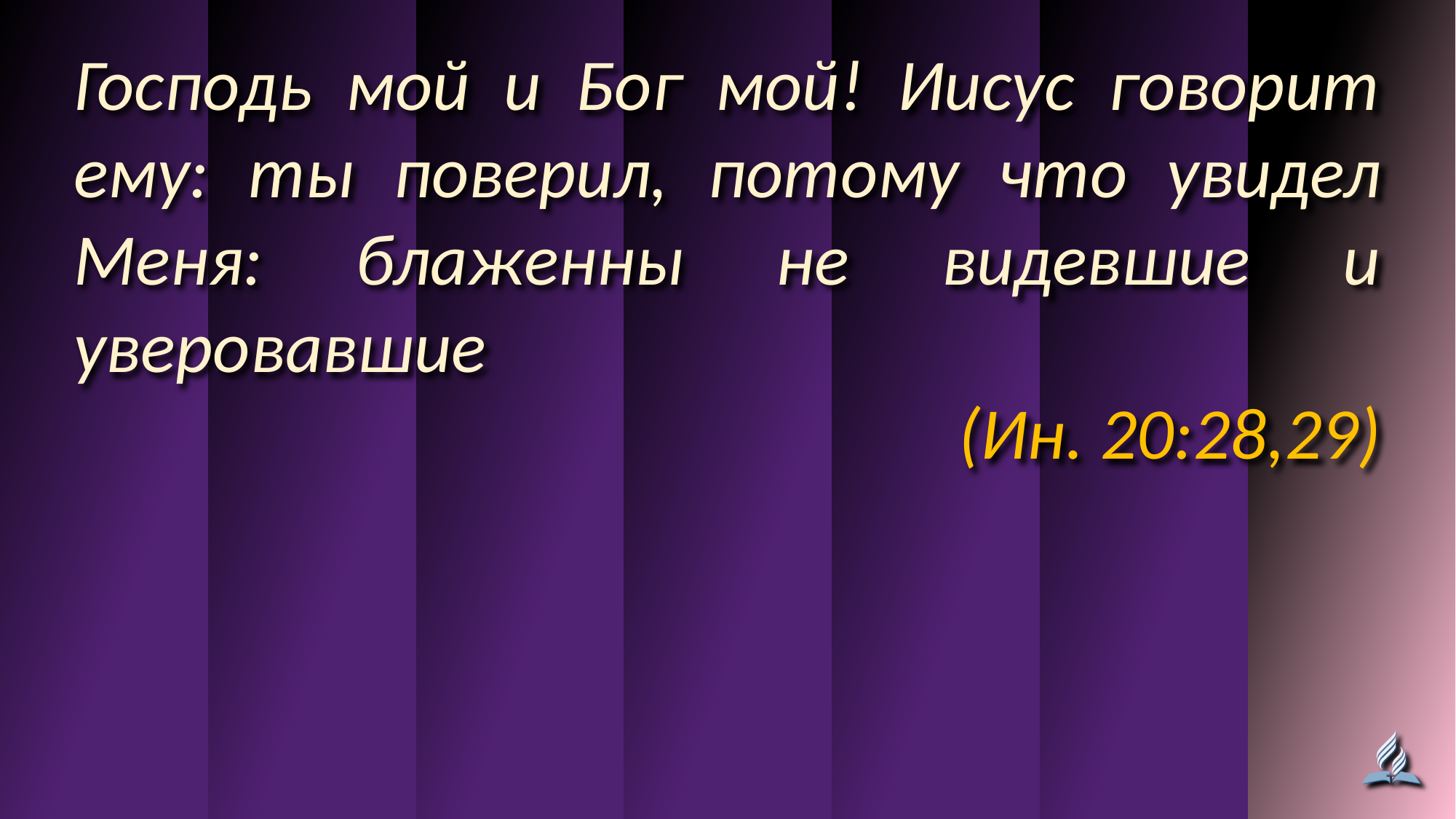

Господь мой и Бог мой! Иисус говорит ему: ты поверил, потому что увидел Меня: блаженны не видевшие и уверовавшие
(Ин. 20:28,29)